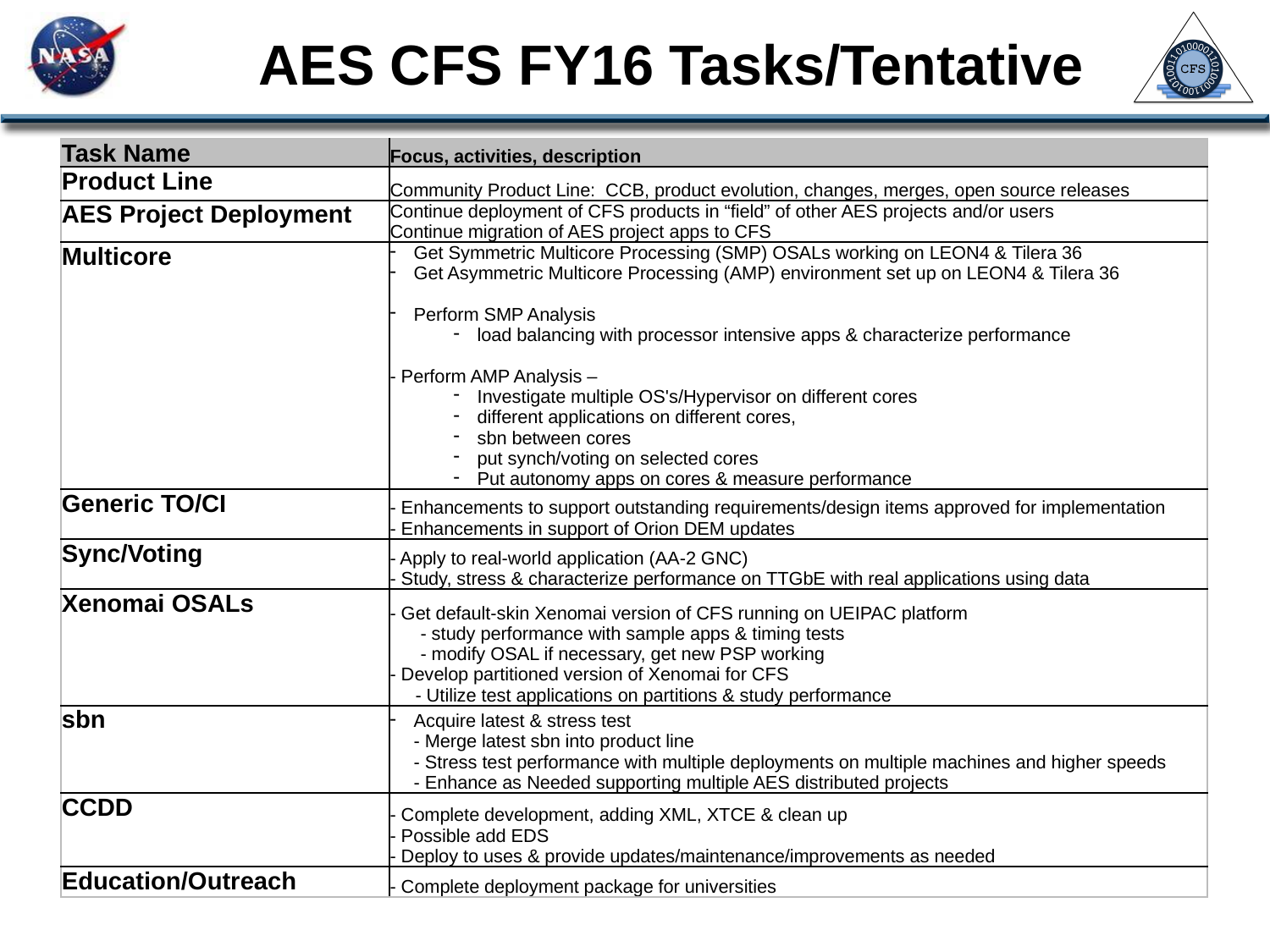

# AES CFS FY16 Tasks/Tentative
| Task Name | Focus, activities, description |
| --- | --- |
| Product Line | Community Product Line: CCB, product evolution, changes, merges, open source releases |
| AES Project Deployment | Continue deployment of CFS products in “field” of other AES projects and/or users Continue migration of AES project apps to CFS |
| Multicore | Get Symmetric Multicore Processing (SMP) OSALs working on LEON4 & Tilera 36 Get Asymmetric Multicore Processing (AMP) environment set up on LEON4 & Tilera 36 Perform SMP Analysis load balancing with processor intensive apps & characterize performance - Perform AMP Analysis – Investigate multiple OS's/Hypervisor on different cores different applications on different cores, sbn between cores put synch/voting on selected cores Put autonomy apps on cores & measure performance |
| Generic TO/CI | - Enhancements to support outstanding requirements/design items approved for implementation - Enhancements in support of Orion DEM updates |
| Sync/Voting | - Apply to real-world application (AA-2 GNC) - Study, stress & characterize performance on TTGbE with real applications using data |
| Xenomai OSALs | - Get default-skin Xenomai version of CFS running on UEIPAC platform - study performance with sample apps & timing tests - modify OSAL if necessary, get new PSP working - Develop partitioned version of Xenomai for CFS - Utilize test applications on partitions & study performance |
| sbn | Acquire latest & stress test - Merge latest sbn into product line - Stress test performance with multiple deployments on multiple machines and higher speeds - Enhance as Needed supporting multiple AES distributed projects |
| CCDD | - Complete development, adding XML, XTCE & clean up - Possible add EDS - Deploy to uses & provide updates/maintenance/improvements as needed |
| Education/Outreach | - Complete deployment package for universities |